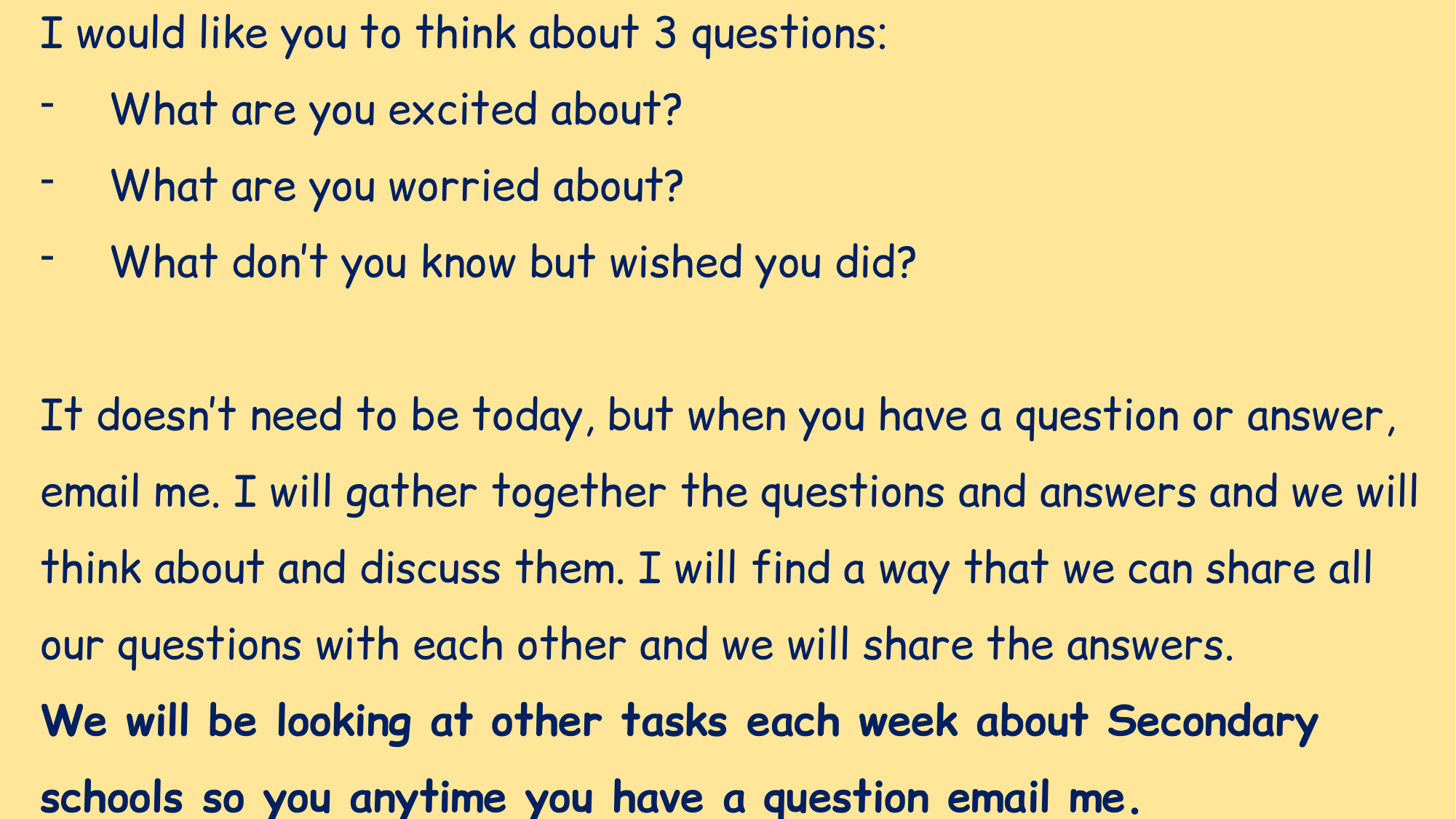

I would like you to think about 3 questions:
What are you excited about?
What are you worried about?
What don’t you know but wished you did?

It doesn’t need to be today, but when you have a question or answer, email me. I will gather together the questions and answers and we will think about and discuss them. I will find a way that we can share all our questions with each other and we will share the answers.
We will be looking at other tasks each week about Secondary schools so you anytime you have a question email me.